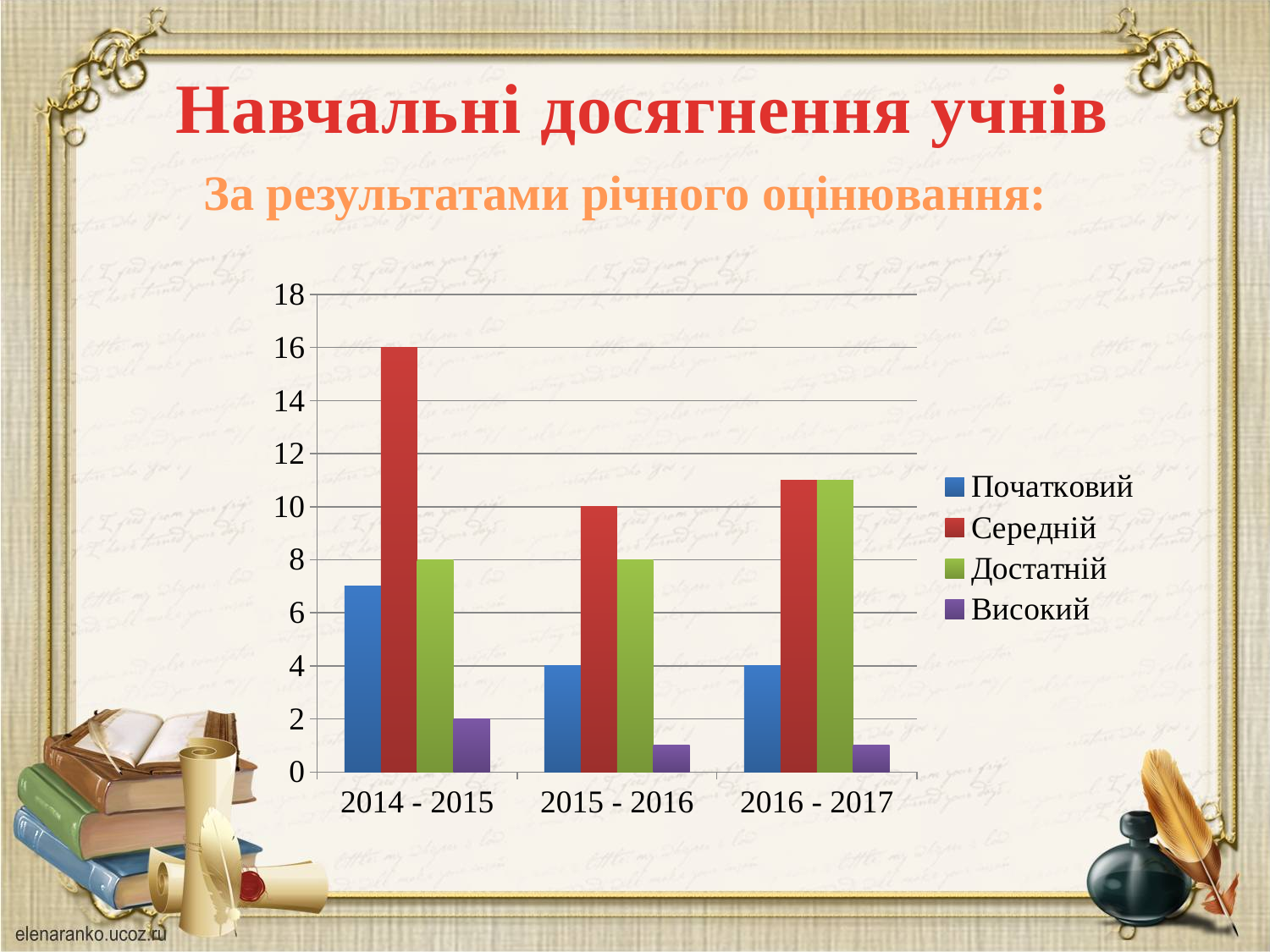

Навчальні досягнення учнів
За результатами річного оцінювання:

### Chart

| Category | Початковий | Середній | Достатній | Високий |
|---|---|---|---|---|
| 2014 - 2015 | 7.0 | 16.0 | 8.0 | 2.0 |
| 2015 - 2016 | 4.0 | 10.0 | 8.0 | 1.0 |
| 2016 - 2017 | 4.0 | 11.0 | 11.0 | 1.0 |